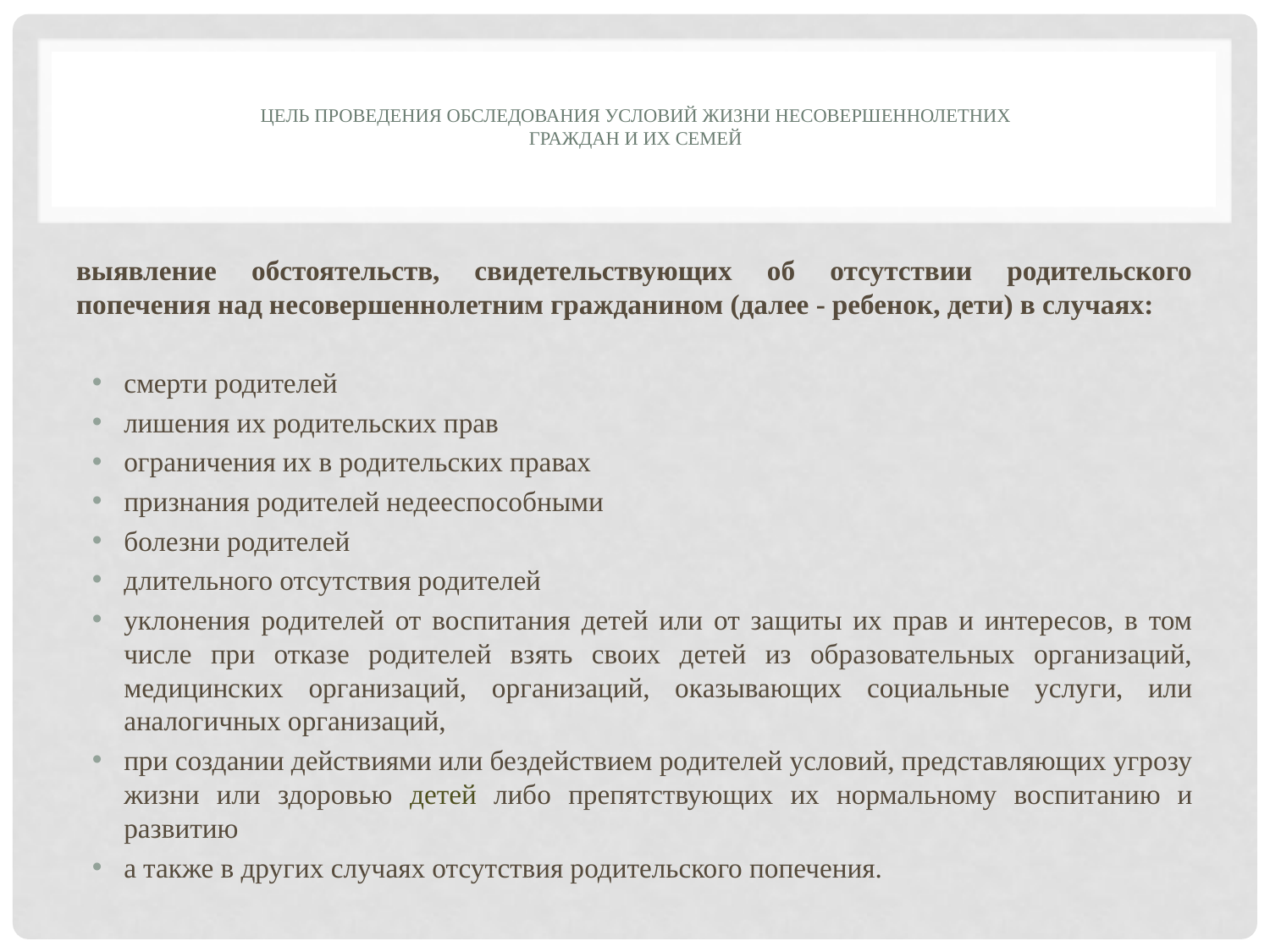

# Цель проведения обследования условий жизни несовершеннолетних граждан и их семей
выявление обстоятельств, свидетельствующих об отсутствии родительского попечения над несовершеннолетним гражданином (далее - ребенок, дети) в случаях:

смерти родителей
лишения их родительских прав
ограничения их в родительских правах
признания родителей недееспособными
болезни родителей
длительного отсутствия родителей
уклонения родителей от воспитания детей или от защиты их прав и интересов, в том числе при отказе родителей взять своих детей из образовательных организаций, медицинских организаций, организаций, оказывающих социальные услуги, или аналогичных организаций,
при создании действиями или бездействием родителей условий, представляющих угрозу жизни или здоровью детей либо препятствующих их нормальному воспитанию и развитию
а также в других случаях отсутствия родительского попечения.